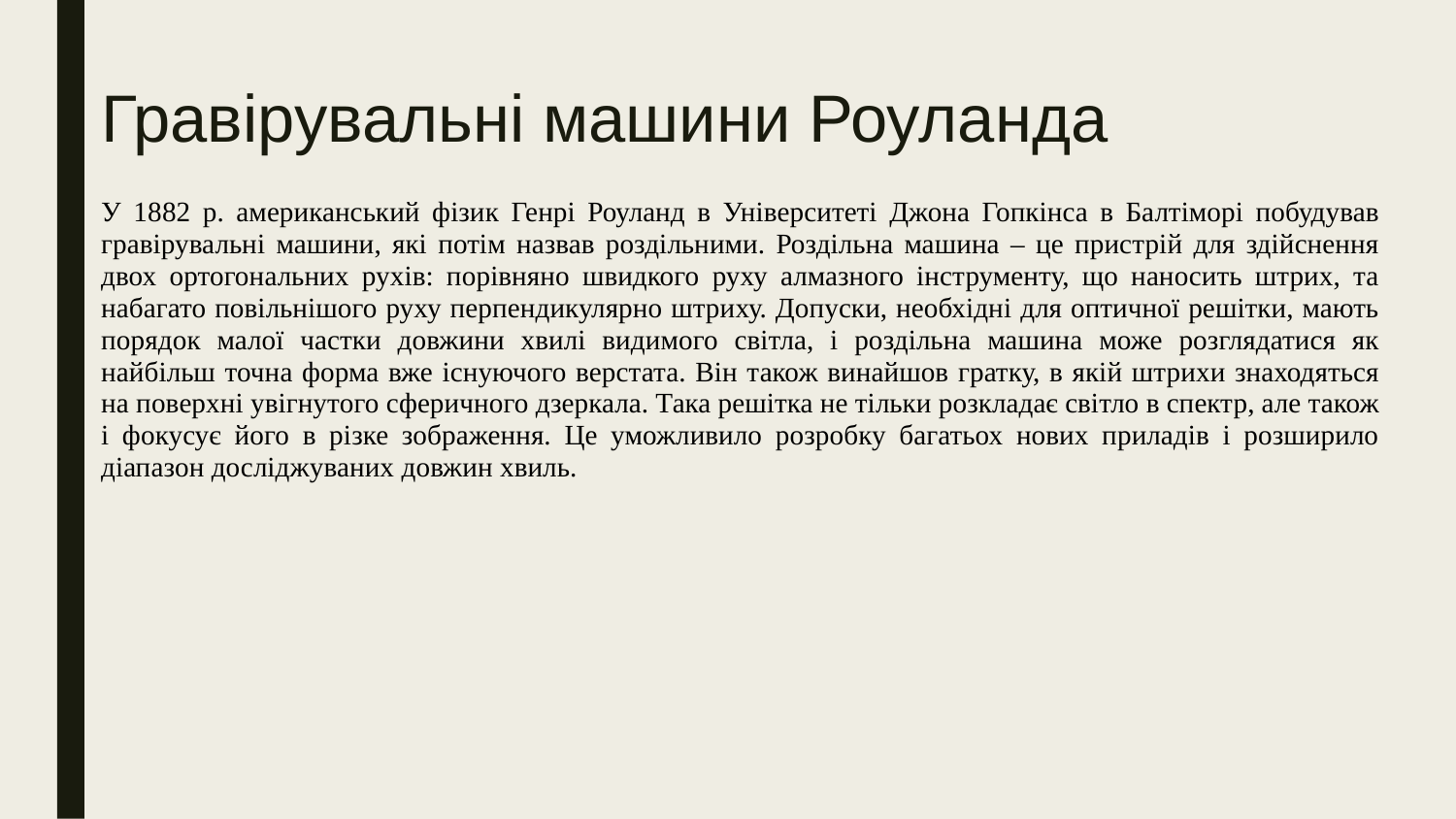

# Гравірувальні машини Роуланда
У 1882 р. американський фізик Генрі Роуланд в Університеті Джона Гопкінса в Балтіморі побудував гравірувальні машини, які потім назвав роздільними. Роздільна машина – це пристрій для здійснення двох ортогональних рухів: порівняно швидкого руху алмазного інструменту, що наносить штрих, та набагато повільнішого руху перпендикулярно штриху. Допуски, необхідні для оптичної решітки, мають порядок малої частки довжини хвилі видимого світла, і роздільна машина може розглядатися як найбільш точна форма вже існуючого верстата. Він також винайшов гратку, в якій штрихи знаходяться на поверхні увігнутого сферичного дзеркала. Така решітка не тільки розкладає світло в спектр, але також і фокусує його в різке зображення. Це уможливило розробку багатьох нових приладів і розширило діапазон досліджуваних довжин хвиль.